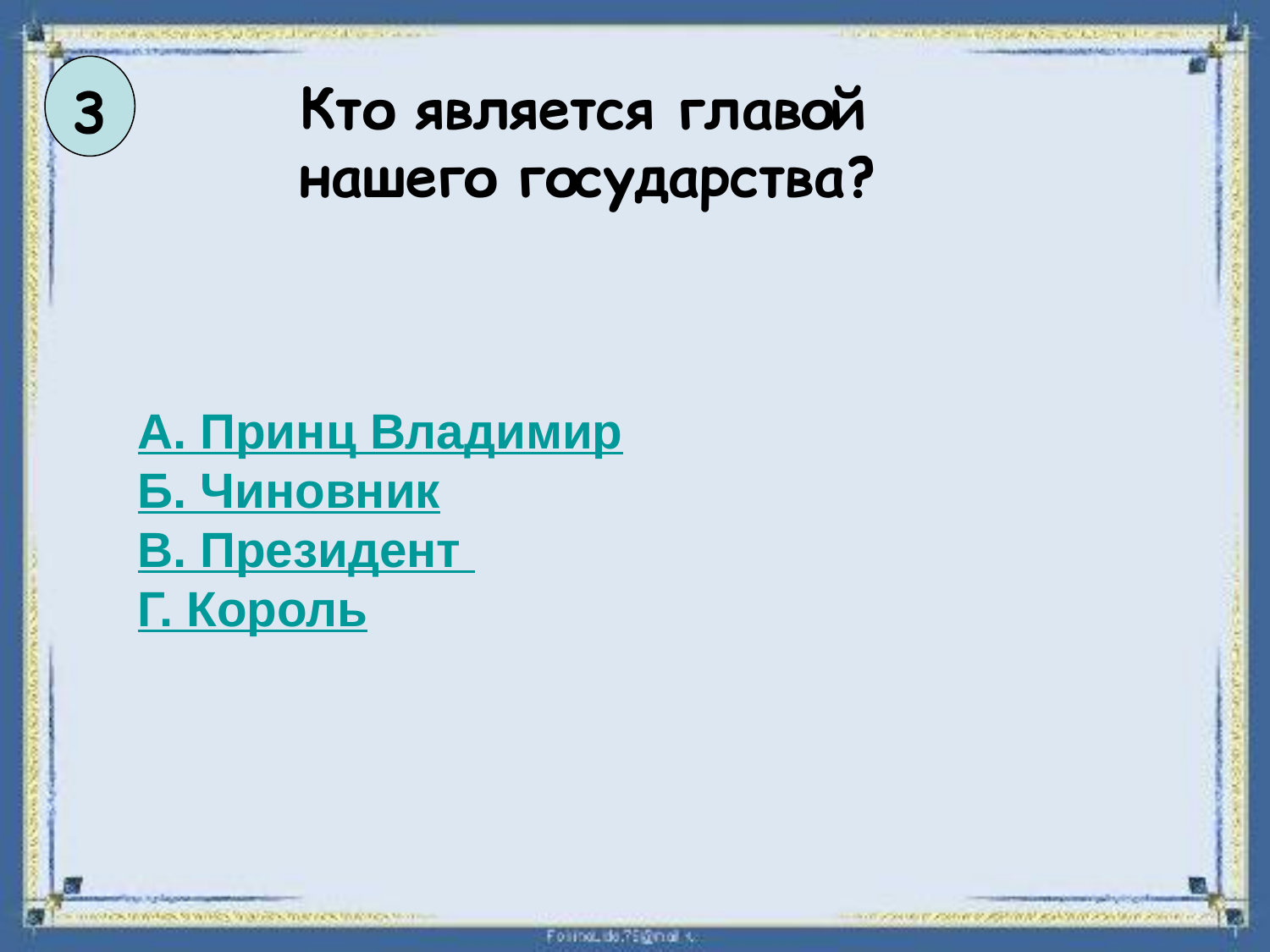

3
Кто является главой нашего государства?

А. Принц Владимир
Б. Чиновник
В. Президент
Г. Король